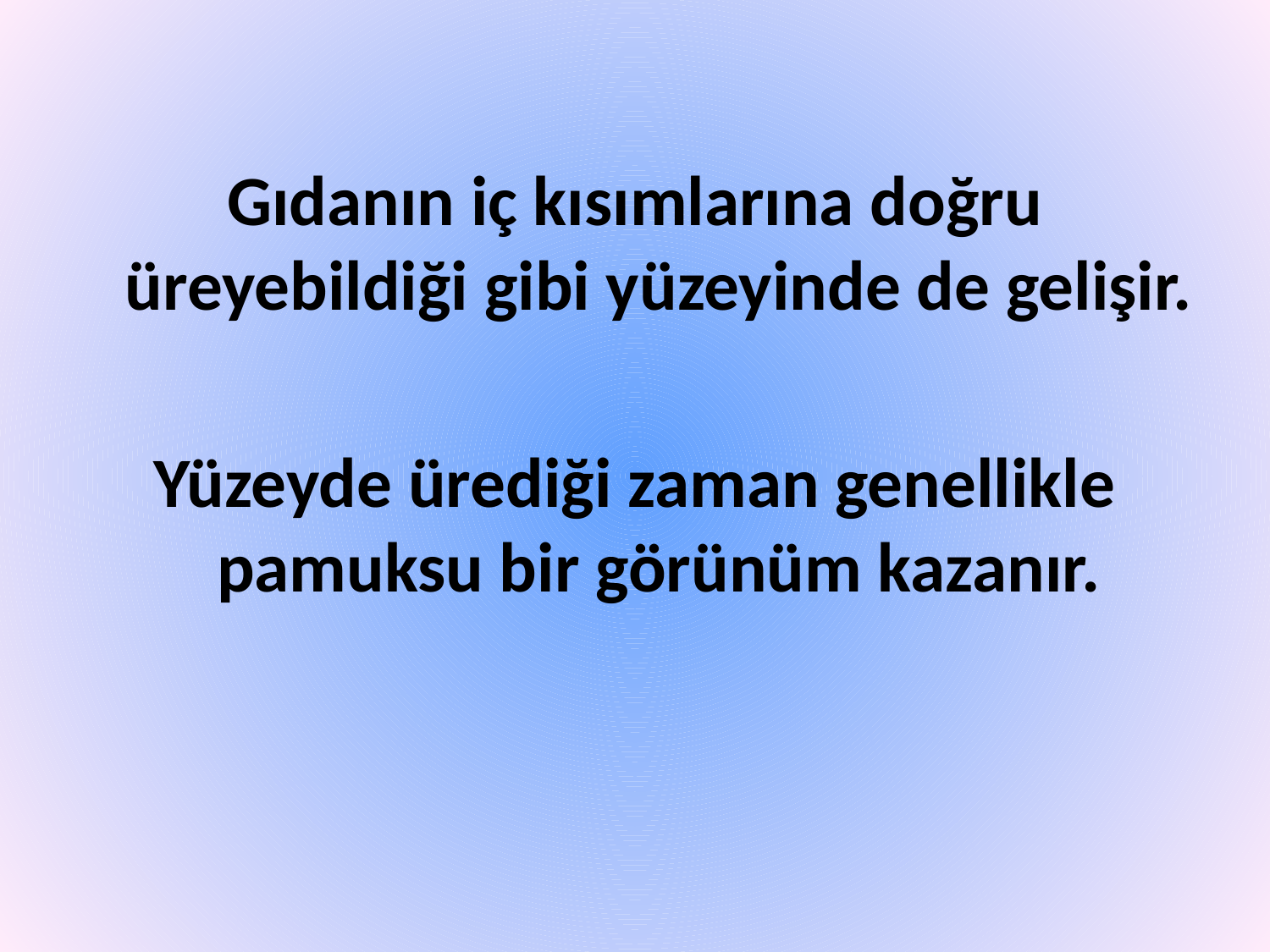

Gıdanın iç kısımlarına doğru üreyebildiği gibi yüzeyinde de gelişir.

Yüzeyde ürediği zaman genellikle pamuksu bir görünüm kazanır.